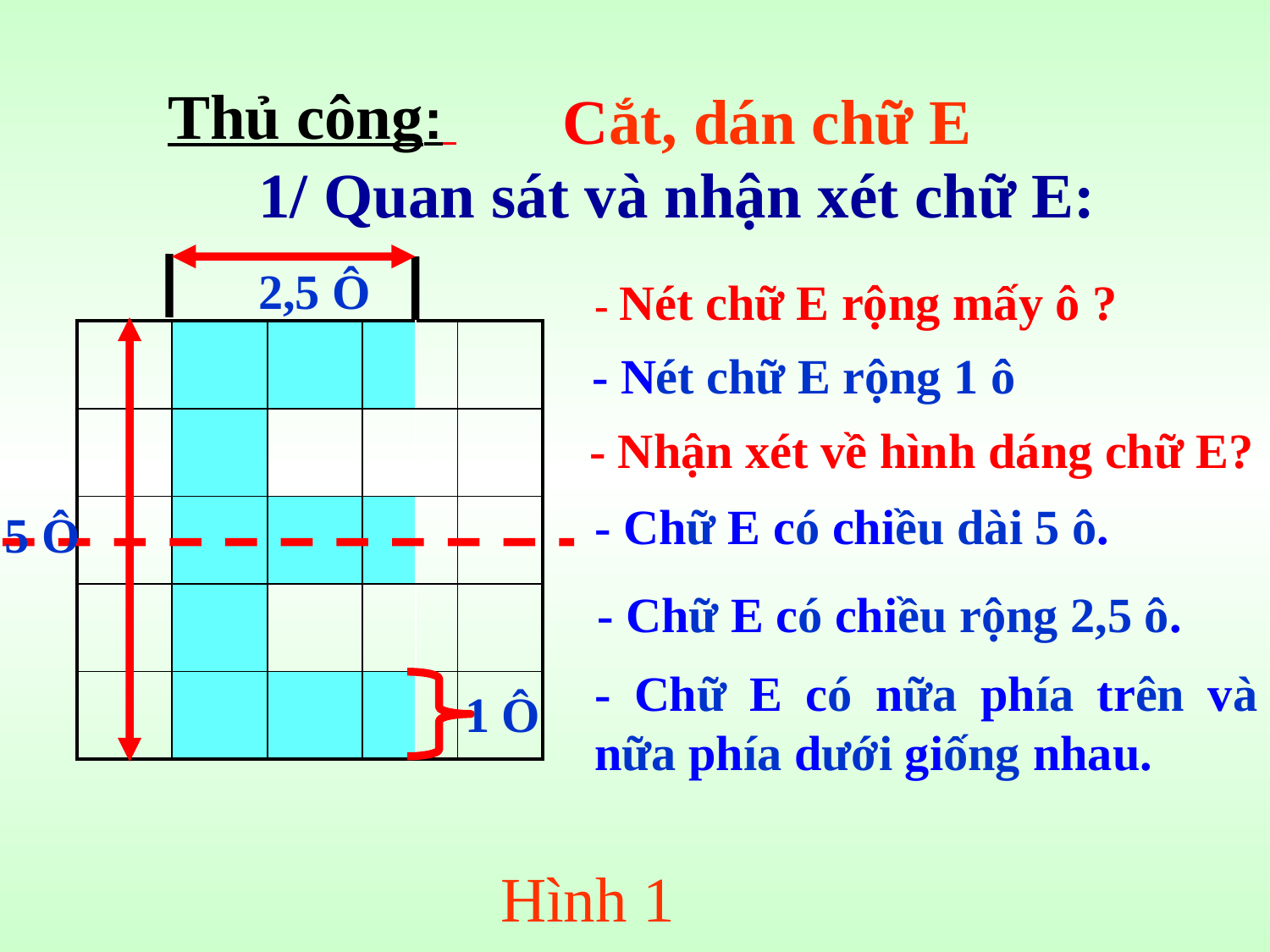

Thủ công:
Cắt, dán chữ E
1/ Quan sát và nhận xét chữ E:
2,5 Ô

- Nét chữ E rộng mấy ô ?

|  |  |  |  |  |  |
| --- | --- | --- | --- | --- | --- |
|  |  |  |  |  |  |
|  |  |  |  |  |  |
|  |  |  |  |  |  |
|  |  |  |  |  |  |
- Nét chữ E rộng 1 ô
- Nhận xét về hình dáng chữ E?
- Chữ E có chiều dài 5 ô.
5 Ô

- Chữ E có chiều rộng 2,5 ô.
- Chữ E có nữa phía trên và nữa phía dưới giống nhau.

1 Ô

Hình 1